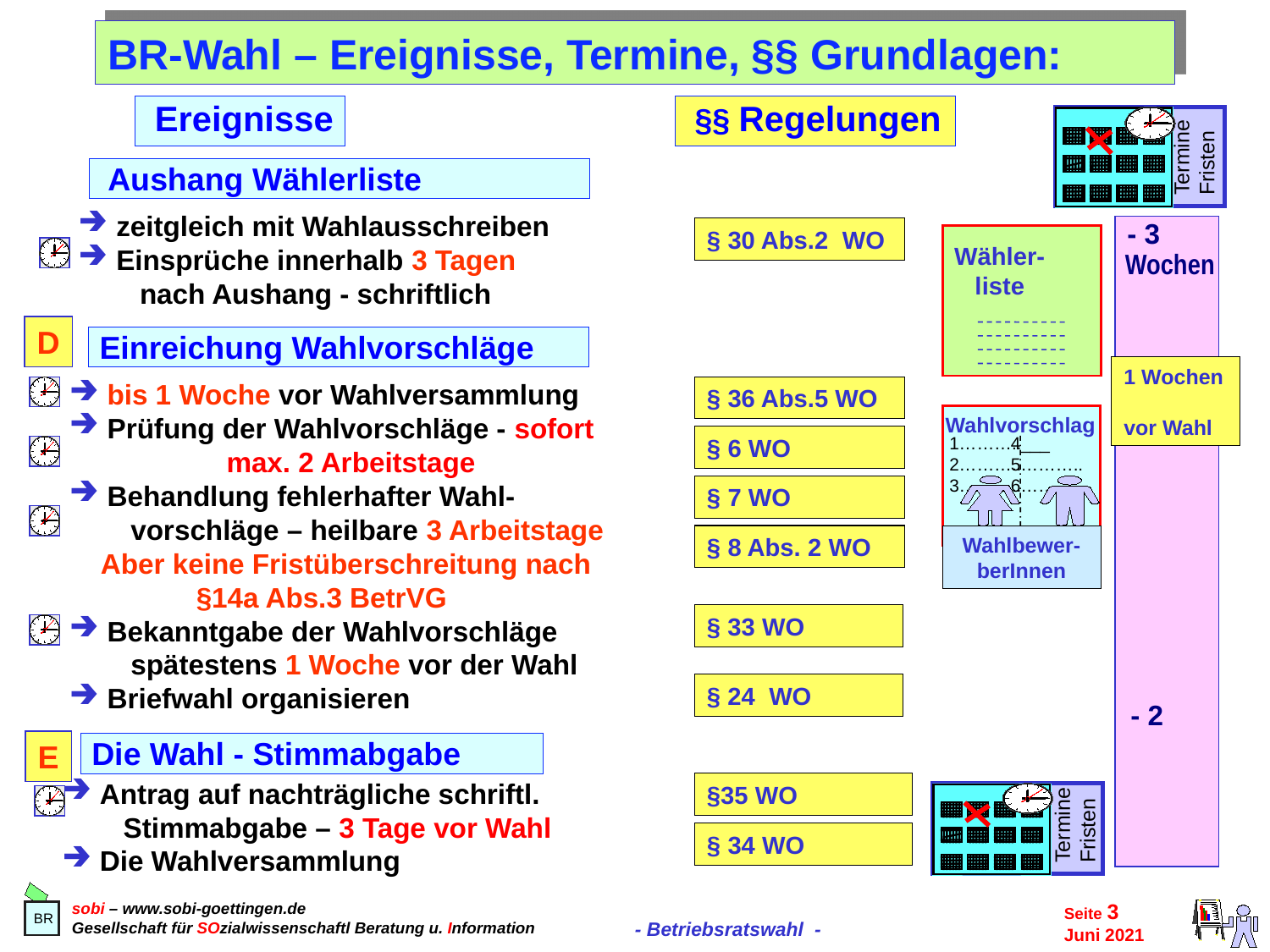

BR-Wahl – Ereignisse, Termine, §§ Grundlagen:

Ereignisse

§§ Regelungen

Termine
Fristen

Aushang Wählerliste
 zeitgleich mit Wahlausschreiben
 Einsprüche innerhalb 3 Tagen
    nach Aushang - schriftlich
- 3

  - 2

§ 30 Abs.2  WO

Wähler-
liste

Wochen
D

Einreichung Wahlvorschläge
1 Wochen
vor Wahl

 bis 1 Woche vor Wahlversammlung
 Prüfung der Wahlvorschläge - sofort
	max. 2 Arbeitstage
 Behandlung fehlerhafter Wahl-
    vorschläge – heilbare 3 Arbeitstage
    Aber keine Fristüberschreitung nach
	§14a Abs.3 BetrVG
 Bekanntgabe der Wahlvorschläge
    spätestens 1 Woche vor der Wahl
 Briefwahl organisieren
§ 36 Abs.5 WO
Wahlvorschlag

1………..
2………..
3………..
4___
5………..
6………..
§ 6 WO

§ 7 WO

§ 8 Abs. 2 WO
Wahlbewer-
berInnen
§ 33 WO

§ 24  WO
E

Die Wahl - Stimmabgabe
§35 WO

Termine
Fristen
 Antrag auf nachträgliche schriftl.
    Stimmabgabe – 3 Tage vor Wahl
 Die Wahlversammlung

§ 34 WO